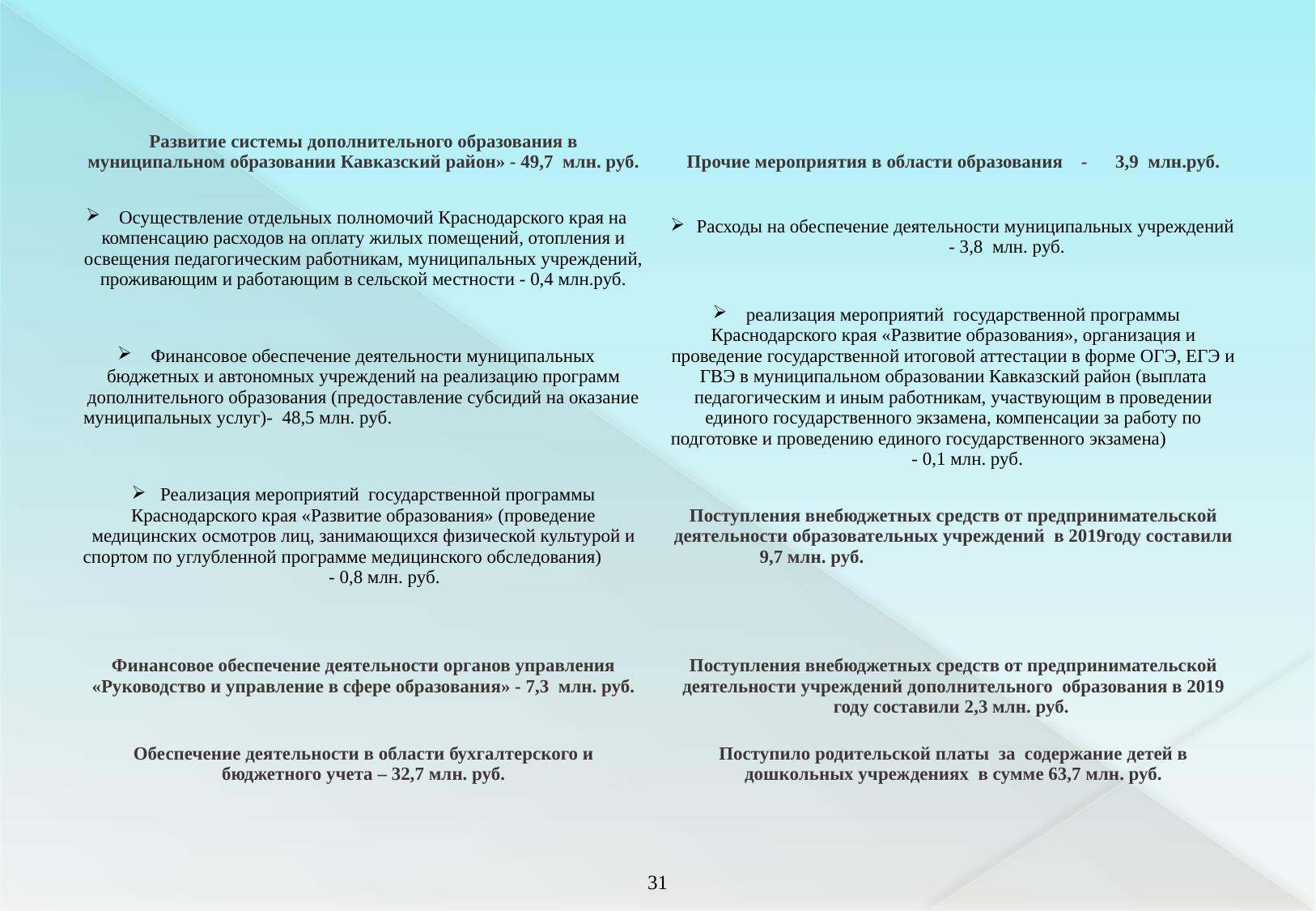

| Развитие системы дополнительного образования в муниципальном образовании Кавказский район» - 49,7 млн. руб. |  | Прочие мероприятия в области образования - 3,9 млн.руб. |
| --- | --- | --- |
| Осуществление отдельных полномочий Краснодарского края на компенсацию расходов на оплату жилых помещений, отопления и освещения педагогическим работникам, муниципальных учреждений, проживающим и работающим в сельской местности - 0,4 млн.руб. |  | Расходы на обеспечение деятельности муниципальных учреждений - 3,8 млн. руб. |
| Финансовое обеспечение деятельности муниципальных бюджетных и автономных учреждений на реализацию программ дополнительного образования (предоставление субсидий на оказание муниципальных услуг)- 48,5 млн. руб. |  | реализация мероприятий государственной программы Краснодарского края «Развитие образования», организация и проведение государственной итоговой аттестации в форме ОГЭ, ЕГЭ и ГВЭ в муниципальном образовании Кавказский район (выплата педагогическим и иным работникам, участвующим в проведении единого государственного экзамена, компенсации за работу по подготовке и проведению единого государственного экзамена) - 0,1 млн. руб. |
| Реализация мероприятий государственной программы Краснодарского края «Развитие образования» (проведение медицинских осмотров лиц, занимающихся физической культурой и спортом по углубленной программе медицинского обследования) - 0,8 млн. руб. |  | Поступления внебюджетных средств от предпринимательской деятельности образовательных учреждений в 2019году составили 9,7 млн. руб. |
| Финансовое обеспечение деятельности органов управления «Руководство и управление в сфере образования» - 7,3 млн. руб. |  | Поступления внебюджетных средств от предпринимательской деятельности учреждений дополнительного образования в 2019 году составили 2,3 млн. руб. |
| Обеспечение деятельности в области бухгалтерского и бюджетного учета – 32,7 млн. руб. |  | Поступило родительской платы за содержание детей в дошкольных учреждениях в сумме 63,7 млн. руб. |
31